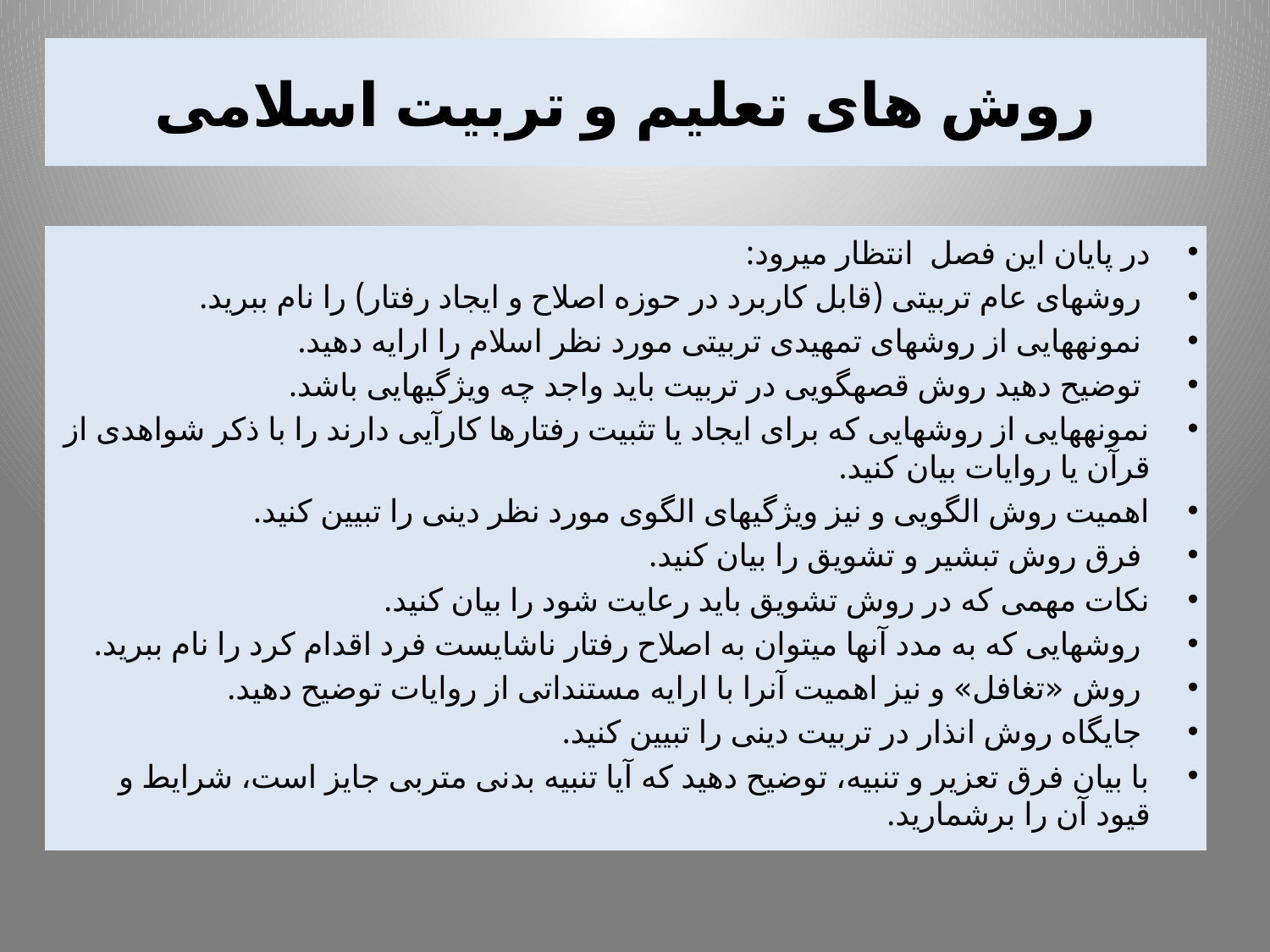

# روش های تعلیم و تربیت اسلامی
در پایان این فصل  انتظار می‏رود:
 روشهای عام تربیتی (قابل کاربرد در حوزه اصلاح و ایجاد رفتار) را نام ببرید.
 نمونه‏هایی از روشهای تمهیدی تربیتی مورد نظر اسلام را ارایه دهید.
 توضیح دهید روش قصه‏گویی در تربیت باید واجد چه ویژگیهایی باشد.
نمونه‏هایی از روشهایی که برای ایجاد یا تثبیت رفتارها کارآیی دارند را با ذکر شواهدی از قرآن یا روایات بیان کنید.
اهمیت روش الگویی و نیز ویژگیهای الگوی مورد نظر دینی را تبیین کنید.
 فرق روش تبشیر و تشویق را بیان کنید.
نکات مهمی که در روش تشویق باید رعایت شود را بیان کنید.
 روشهایی که به مدد آنها می‏توان به اصلاح رفتار ناشایست فرد اقدام کرد را نام ببرید.
 روش «تغافل» و نیز اهمیت آنرا با ارایه مستنداتی از روایات توضیح دهید.
 جایگاه روش انذار در تربیت دینی را تبیین کنید.
با بیان فرق تعزیر و تنبیه، توضیح دهید که آیا تنبیه بدنی متربی جایز است، شرایط و قیود آن را برشمارید.